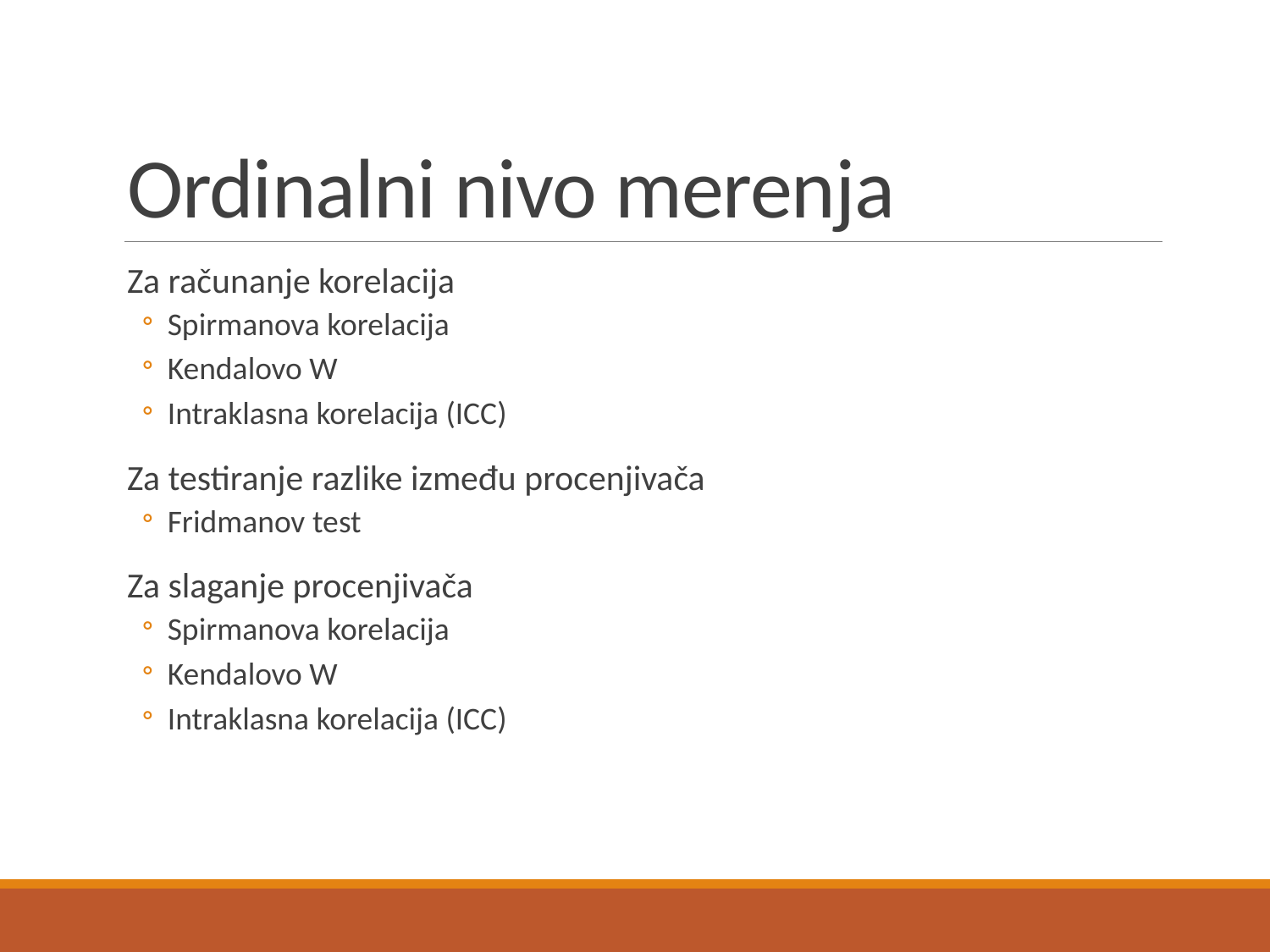

# Ordinalni nivo merenja
Za računanje korelacija
Spirmanova korelacija
Kendalovo W
Intraklasna korelacija (ICC)
Za testiranje razlike između procenjivača
Fridmanov test
Za slaganje procenjivača
Spirmanova korelacija
Kendalovo W
Intraklasna korelacija (ICC)